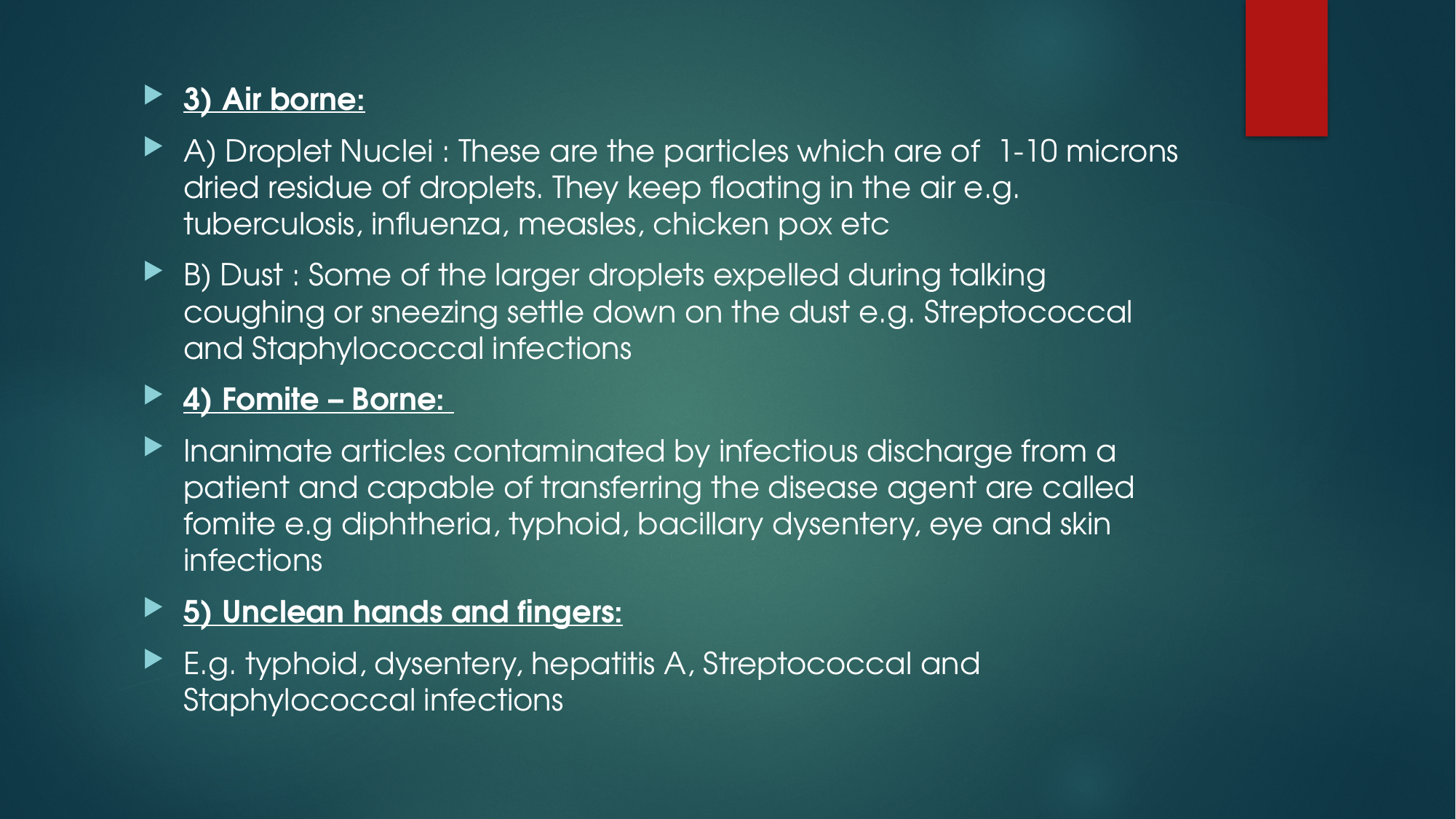

3) Air borne:
A) Droplet Nuclei : These are the particles which are of  1-10 microns dried residue of droplets. They keep floating in the air e.g. tuberculosis, influenza, measles, chicken pox etc
B) Dust : Some of the larger droplets expelled during talking coughing or sneezing settle down on the dust e.g. Streptococcal and Staphylococcal infections
4) Fomite – Borne:
Inanimate articles contaminated by infectious discharge from a patient and capable of transferring the disease agent are called fomite e.g diphtheria, typhoid, bacillary dysentery, eye and skin infections
5) Unclean hands and fingers:
E.g. typhoid, dysentery, hepatitis A, Streptococcal and Staphylococcal infections